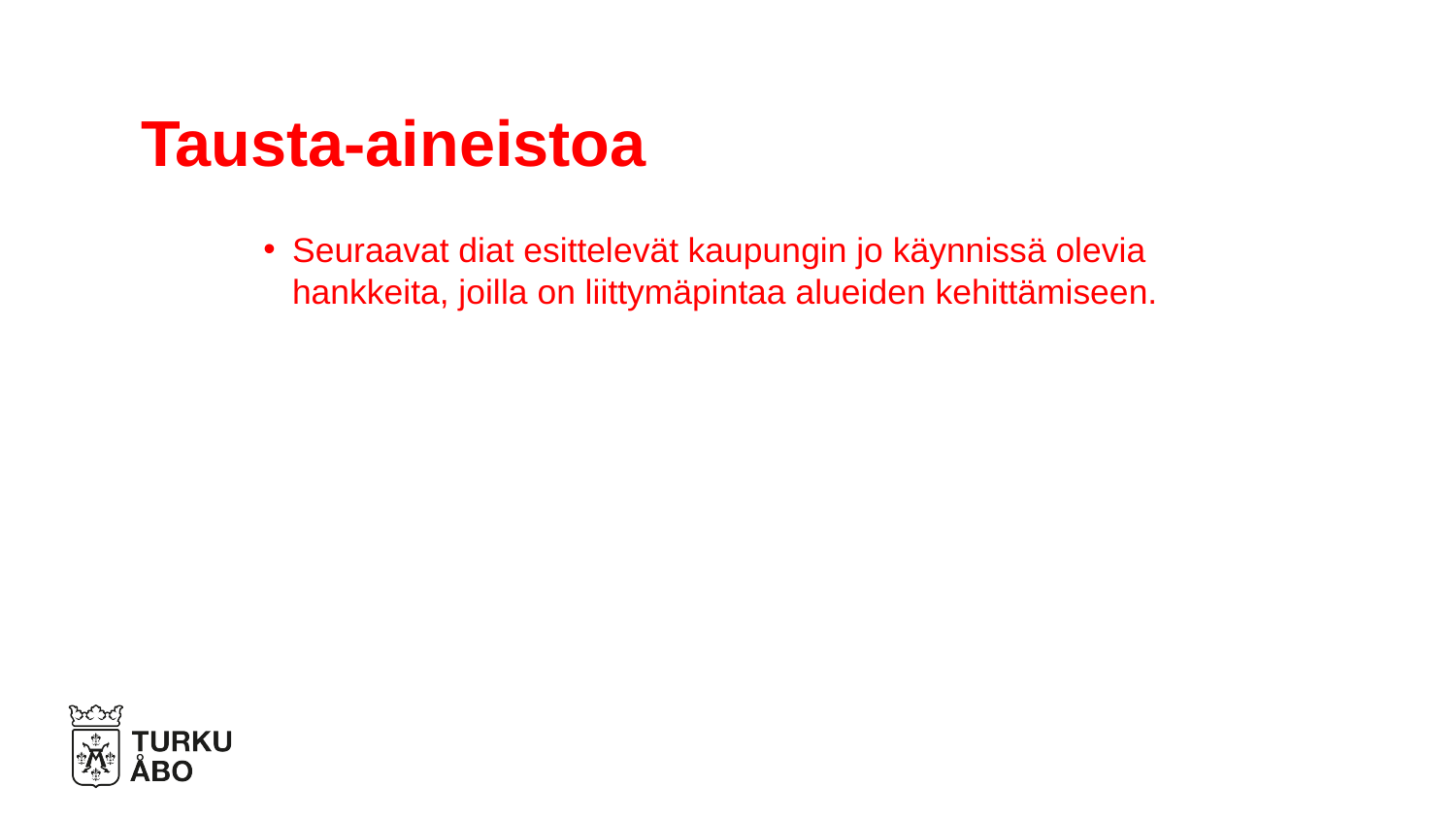

# Tausta-aineistoa
Seuraavat diat esittelevät kaupungin jo käynnissä olevia hankkeita, joilla on liittymäpintaa alueiden kehittämiseen.